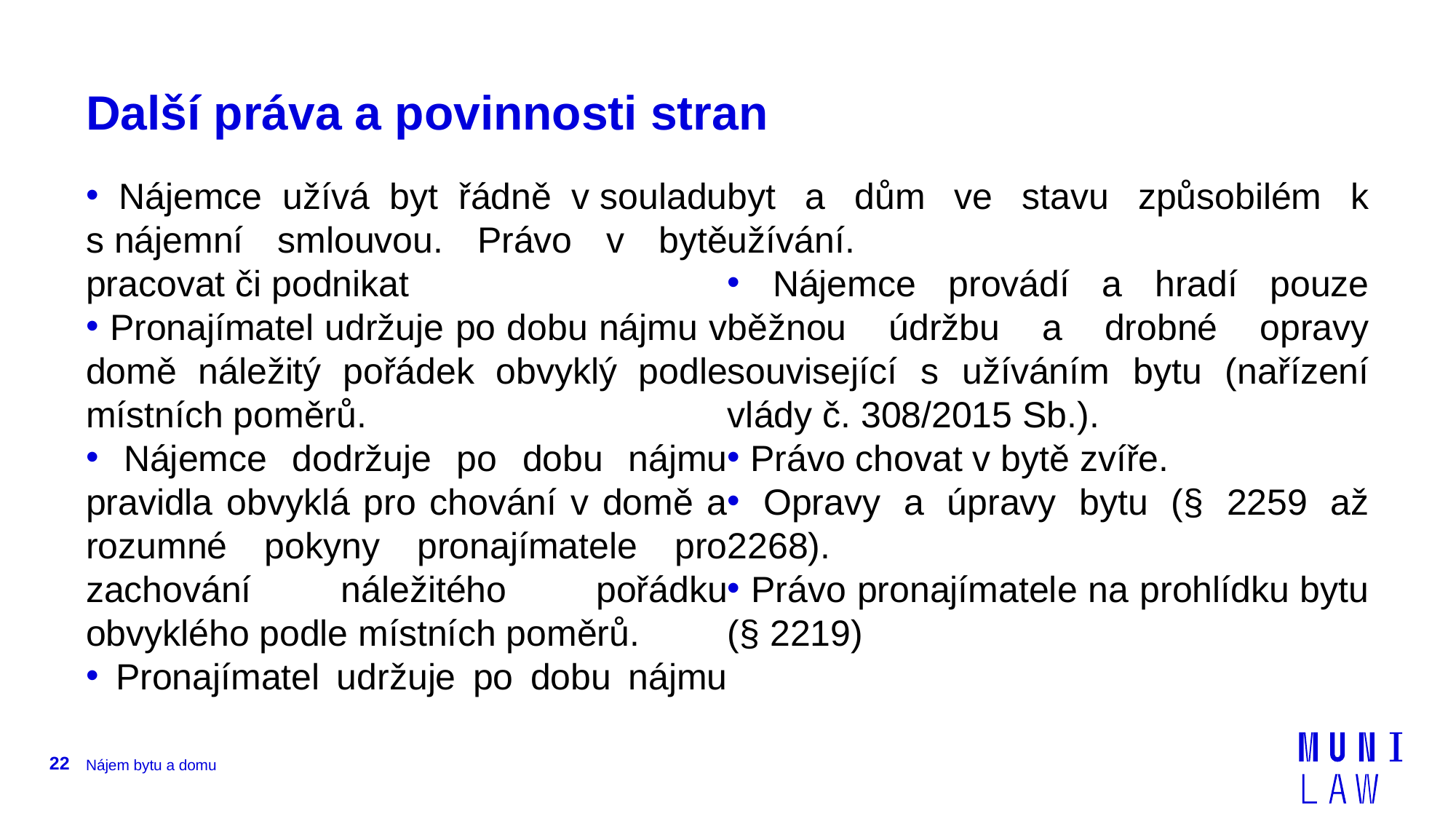

# Další práva a povinnosti stran
 Nájemce užívá byt řádně v souladu s nájemní smlouvou. Právo v bytě pracovat či podnikat
 Pronajímatel udržuje po dobu nájmu v domě náležitý pořádek obvyklý podle místních poměrů.
 Nájemce dodržuje po dobu nájmu pravidla obvyklá pro chování v domě a rozumné pokyny pronajímatele pro zachování náležitého pořádku obvyklého podle místních poměrů.
 Pronajímatel udržuje po dobu nájmu byt a dům ve stavu způsobilém k užívání.
 Nájemce provádí a hradí pouze běžnou údržbu a drobné opravy související s užíváním bytu (nařízení vlády č. 308/2015 Sb.).
 Právo chovat v bytě zvíře.
 Opravy a úpravy bytu (§ 2259 až 2268).
 Právo pronajímatele na prohlídku bytu (§ 2219)
22
Nájem bytu a domu